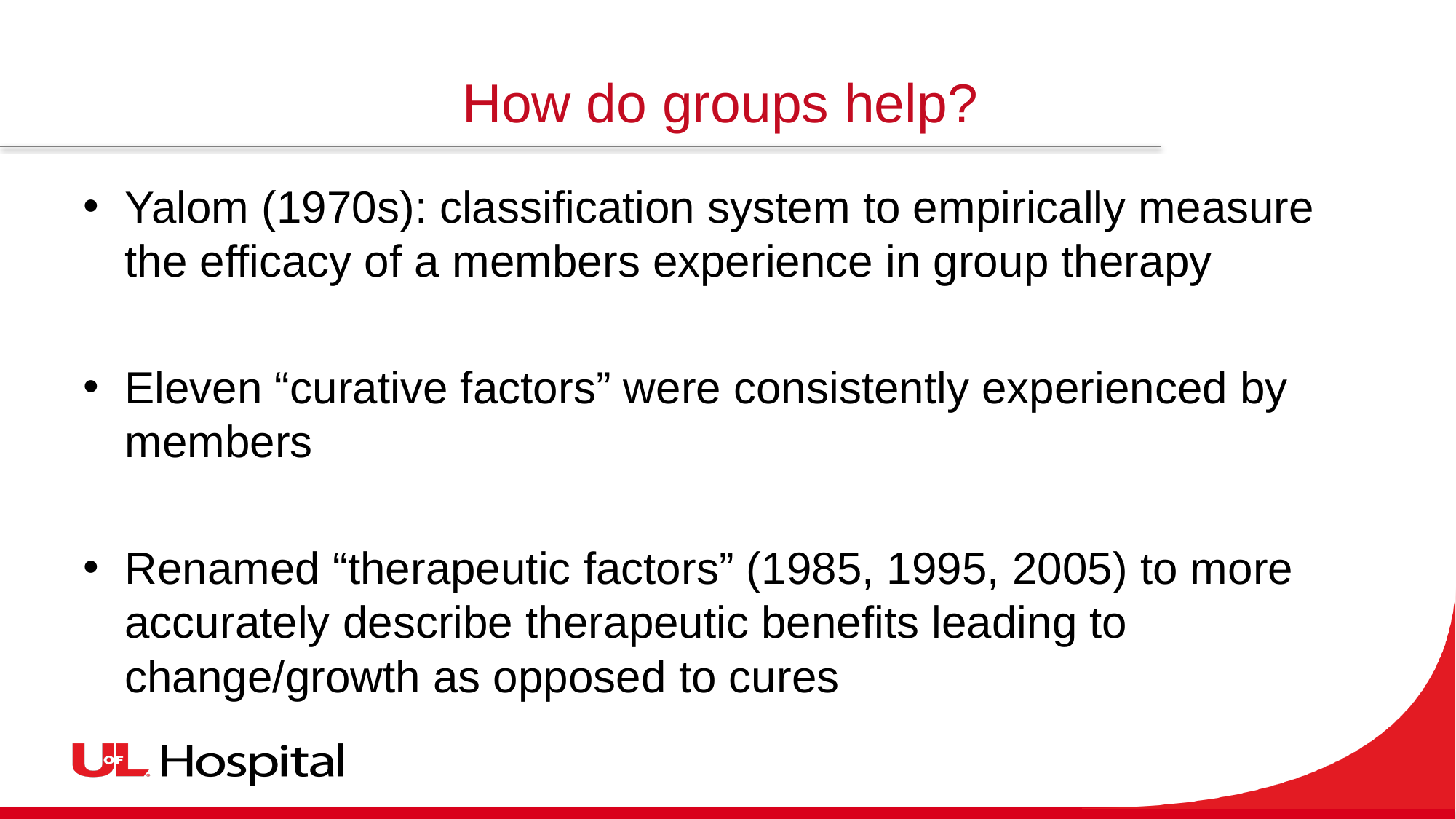

# How do groups help?
Yalom (1970s): classification system to empirically measure the efficacy of a members experience in group therapy

Eleven “curative factors” were consistently experienced by members

Renamed “therapeutic factors” (1985, 1995, 2005) to more accurately describe therapeutic benefits leading to change/growth as opposed to cures